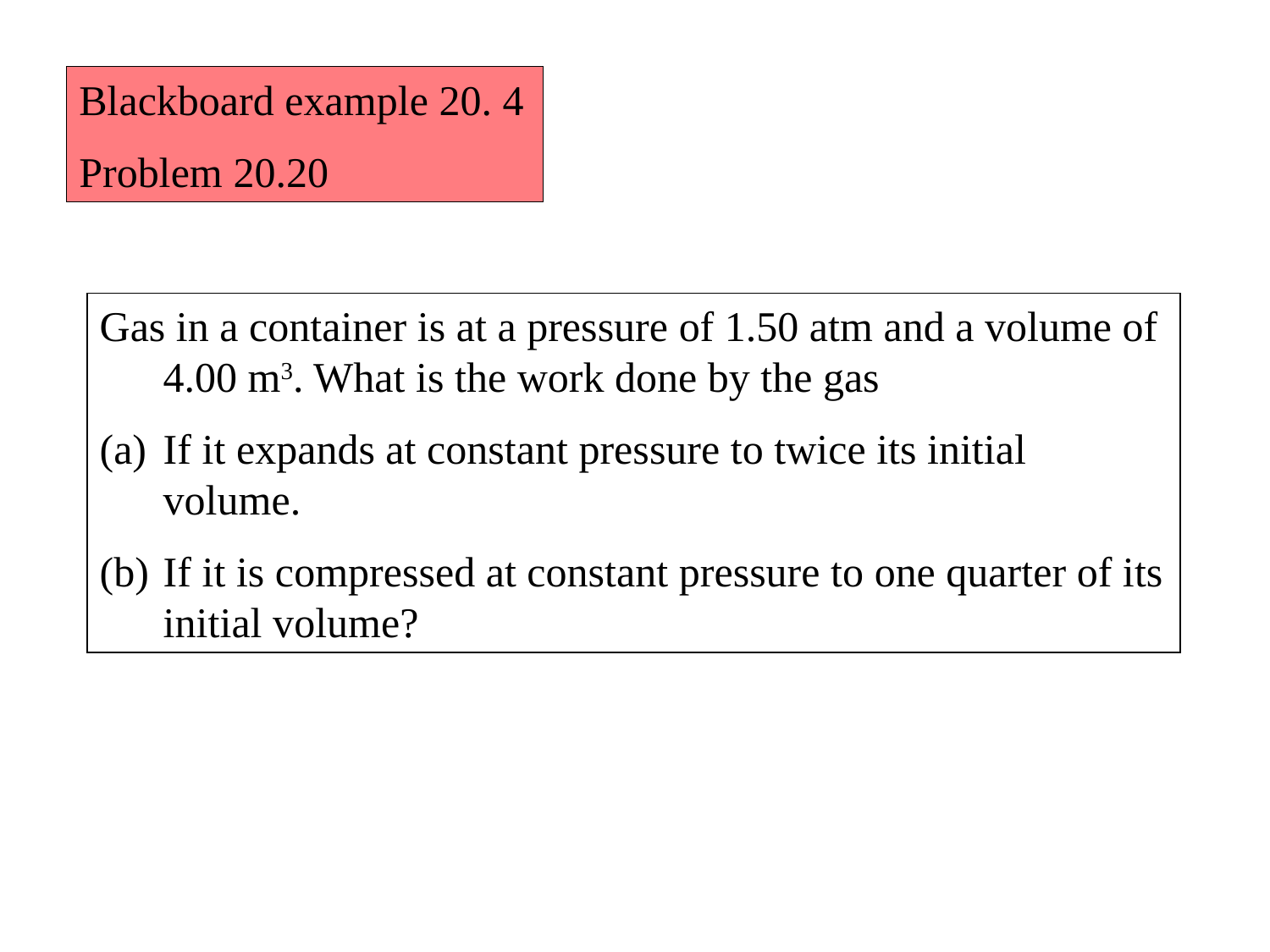

Blackboard example 20. 4
Problem 20.20
Gas in a container is at a pressure of 1.50 atm and a volume of 4.00 m3. What is the work done by the gas
If it expands at constant pressure to twice its initial volume.
If it is compressed at constant pressure to one quarter of its initial volume?